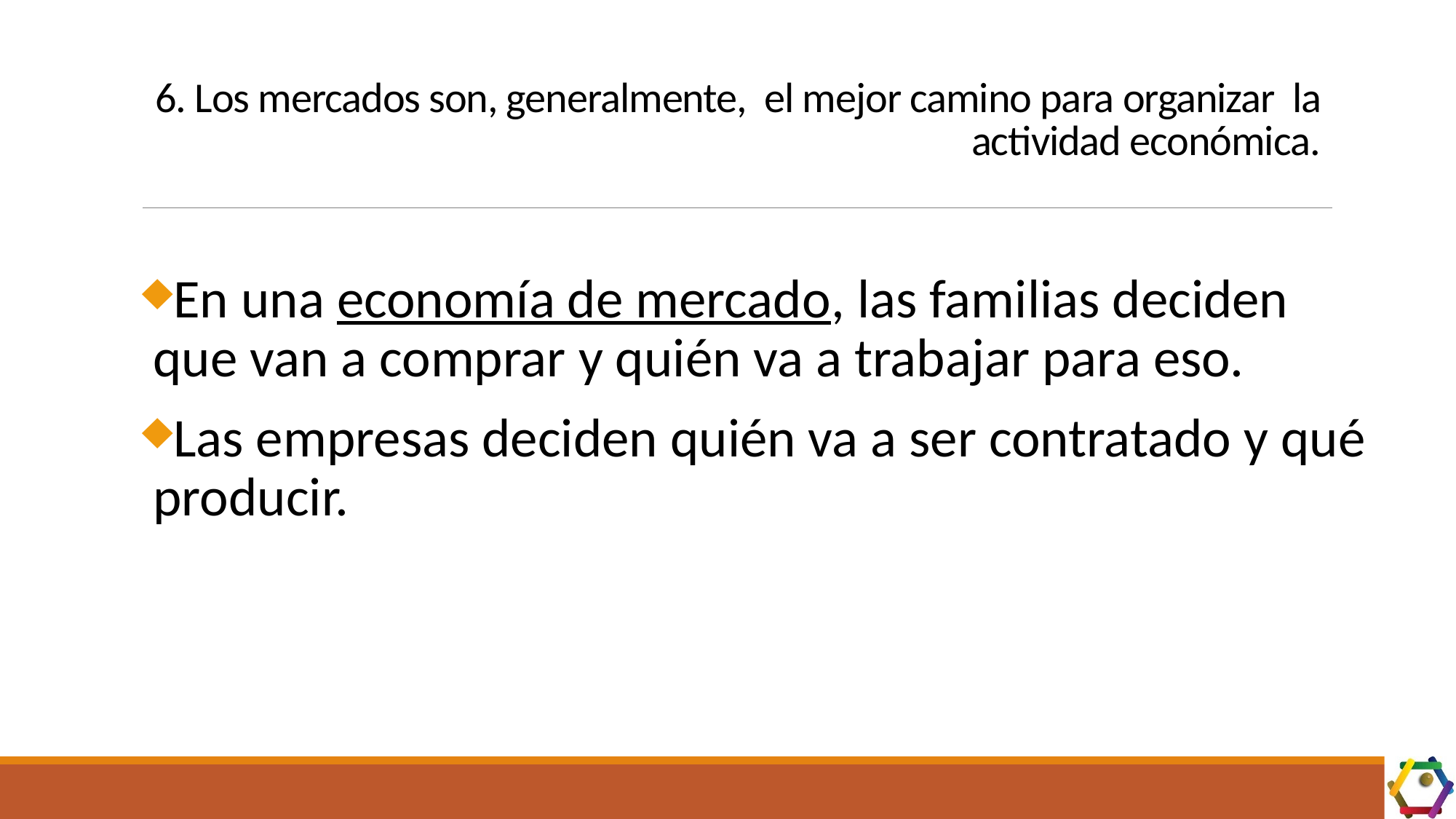

# 6. Los mercados son, generalmente,  el mejor camino para organizar  la actividad económica.
En una economía de mercado, las familias deciden que van a comprar y quién va a trabajar para eso.
Las empresas deciden quién va a ser contratado y qué producir.